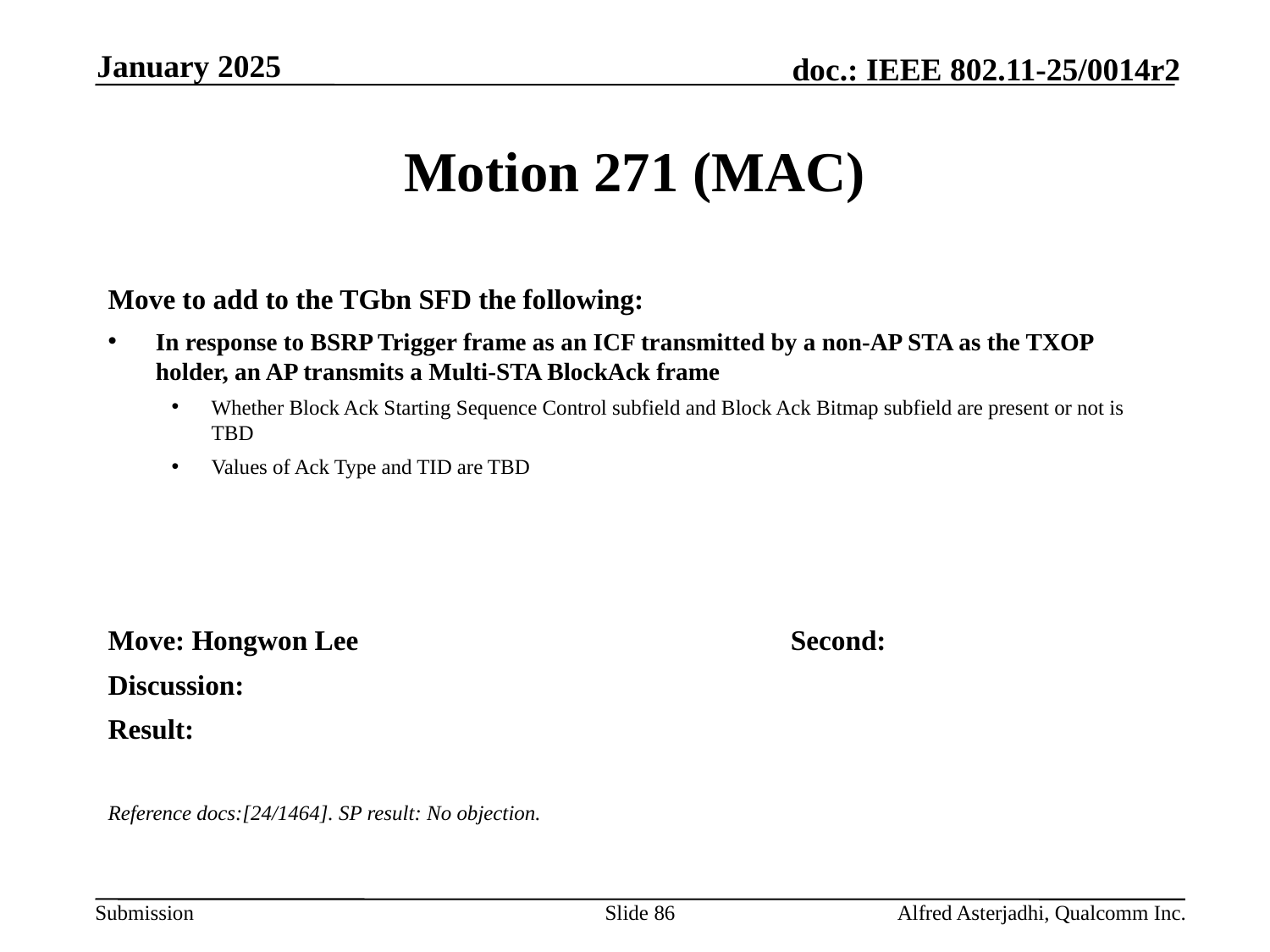

January 2025
# Motion 271 (MAC)
Move to add to the TGbn SFD the following:
In response to BSRP Trigger frame as an ICF transmitted by a non-AP STA as the TXOP holder, an AP transmits a Multi-STA BlockAck frame
Whether Block Ack Starting Sequence Control subfield and Block Ack Bitmap subfield are present or not is TBD
Values of Ack Type and TID are TBD

Move: Hongwon Lee				Second:
Discussion:
Result:

Reference docs:[24/1464]. SP result: No objection.

Slide 86
Alfred Asterjadhi, Qualcomm Inc.